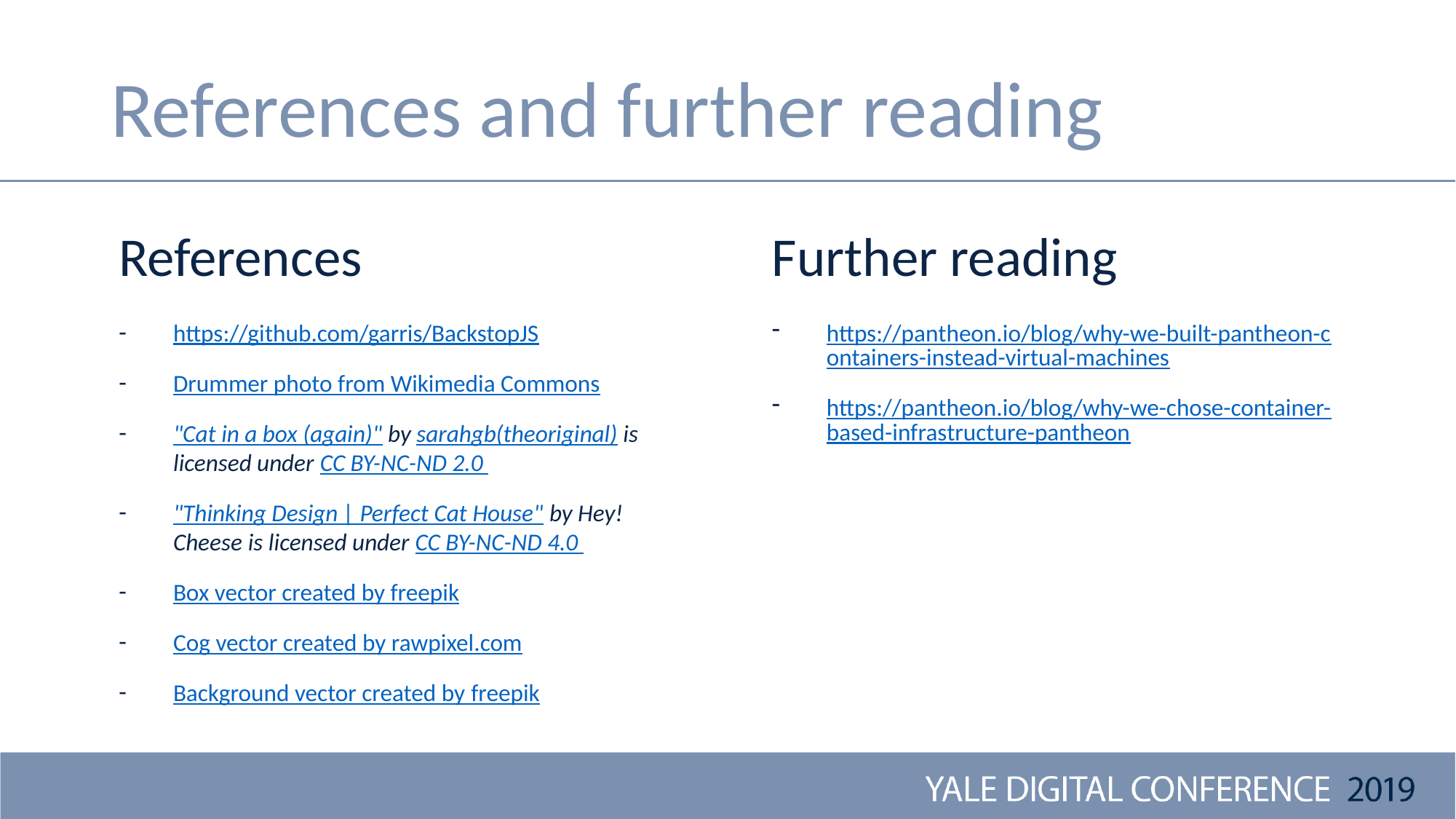

# References and further reading
References
https://github.com/garris/BackstopJS
Drummer photo from Wikimedia Commons
"Cat in a box (again)" by sarahgb(theoriginal) is licensed under CC BY-NC-ND 2.0
"Thinking Design | Perfect Cat House" by Hey! Cheese is licensed under CC BY-NC-ND 4.0
Box vector created by freepik
Cog vector created by rawpixel.com
Background vector created by freepik
Further reading
https://pantheon.io/blog/why-we-built-pantheon-containers-instead-virtual-machines
https://pantheon.io/blog/why-we-chose-container-based-infrastructure-pantheon